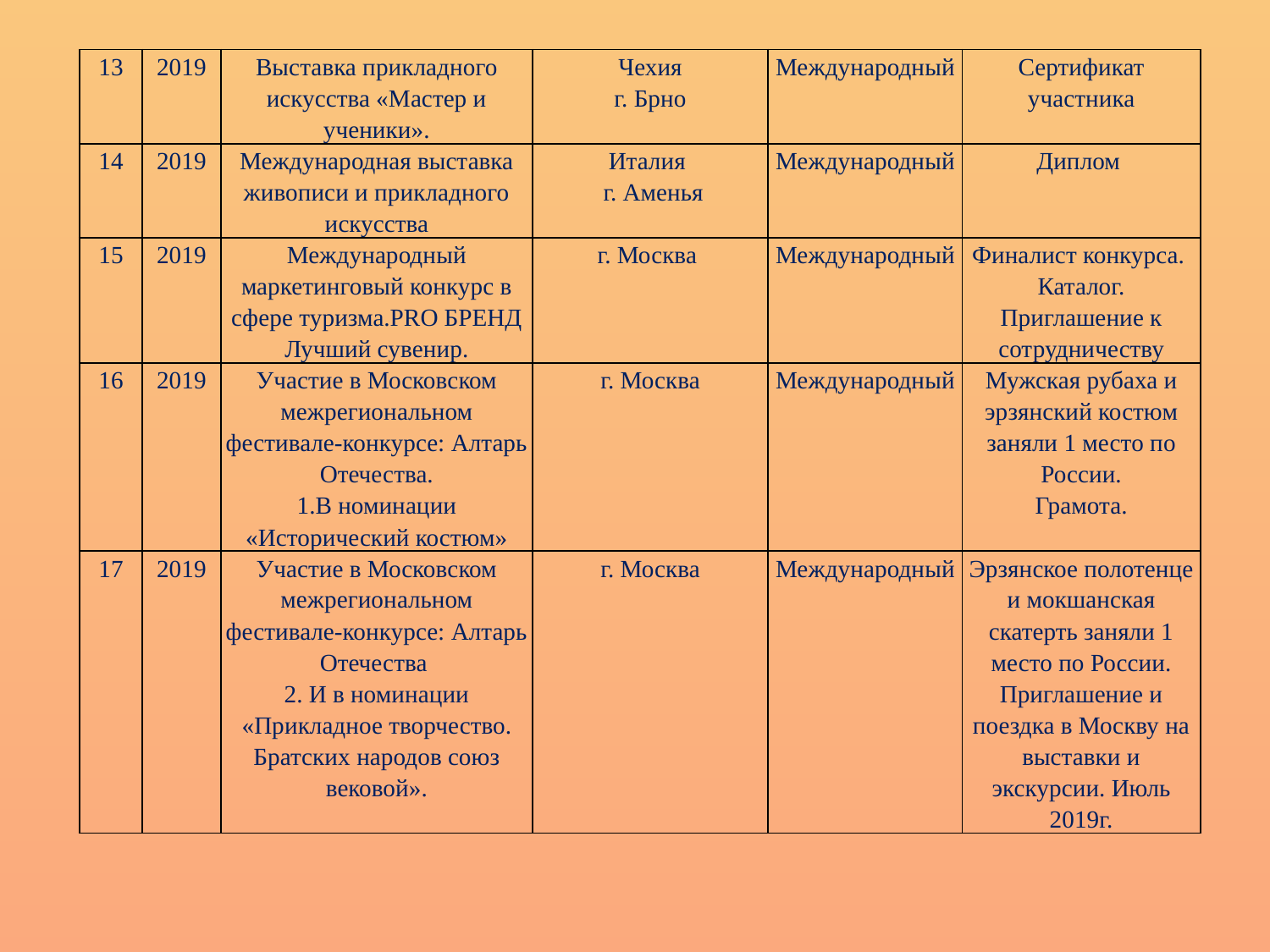

| 13 | 2019 | Выставка прикладного искусства «Мастер и ученики». | Чехия г. Брно | Международный | Сертификат участника |
| --- | --- | --- | --- | --- | --- |
| 14 | 2019 | Международная выставка живописи и прикладного искусства | Италия г. Аменья | Международный | Диплом |
| 15 | 2019 | Международный маркетинговый конкурс в сфере туризма.PRO БРЕНД Лучший сувенир. | г. Москва | Международный | Финалист конкурса. Каталог. Приглашение к сотрудничеству |
| 16 | 2019 | Участие в Московском межрегиональном фестивале-конкурсе: Алтарь Отечества. 1.В номинации «Исторический костюм» | г. Москва | Международный | Мужская рубаха и эрзянский костюм заняли 1 место по России. Грамота. |
| 17 | 2019 | Участие в Московском межрегиональном фестивале-конкурсе: Алтарь Отечества 2. И в номинации «Прикладное творчество. Братских народов союз вековой». | г. Москва | Международный | Эрзянское полотенце и мокшанская скатерть заняли 1 место по России. Приглашение и поездка в Москву на выставки и экскурсии. Июль 2019г. |